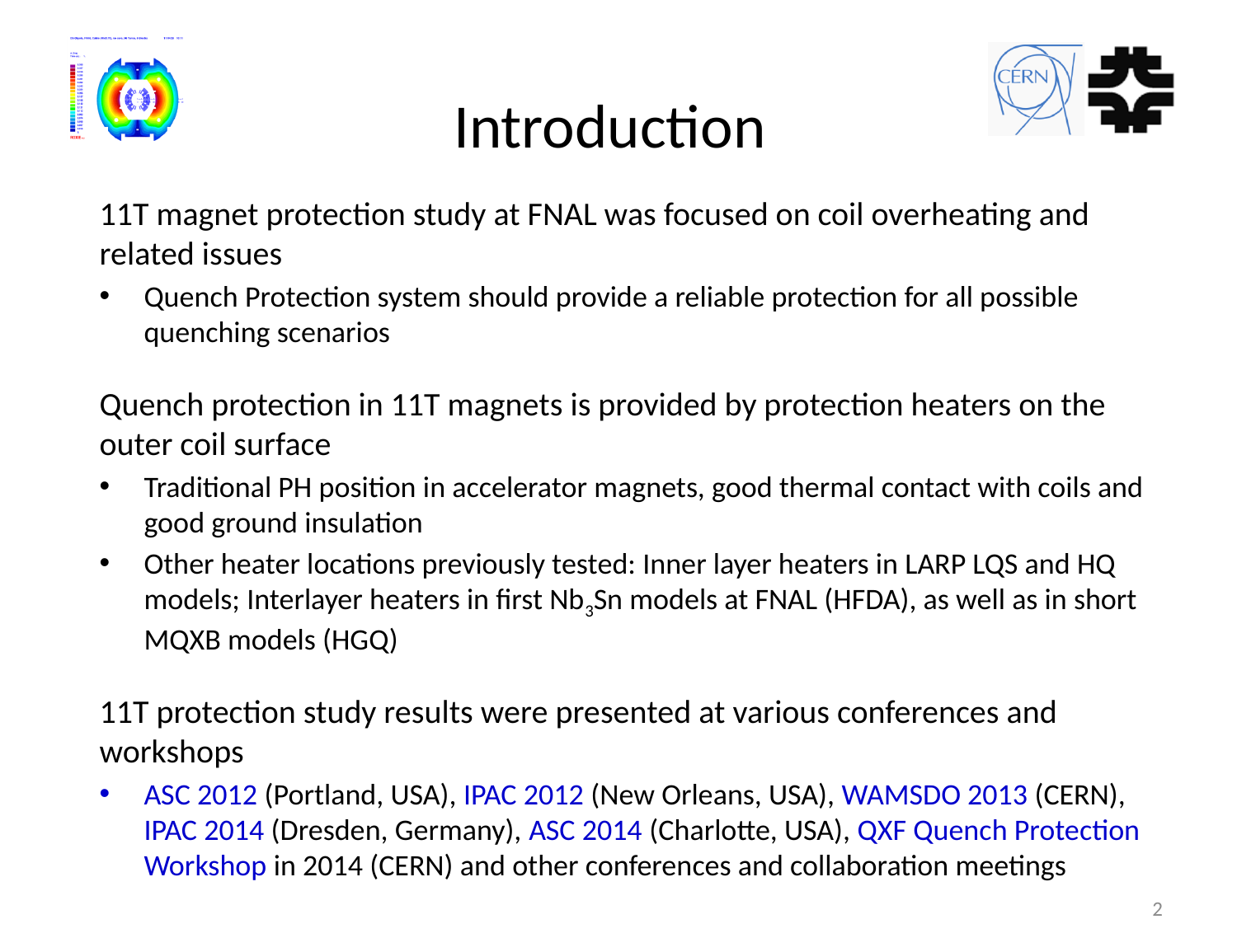

# Introduction
11T magnet protection study at FNAL was focused on coil overheating and related issues
Quench Protection system should provide a reliable protection for all possible quenching scenarios

Quench protection in 11T magnets is provided by protection heaters on the outer coil surface
Traditional PH position in accelerator magnets, good thermal contact with coils and good ground insulation
Other heater locations previously tested: Inner layer heaters in LARP LQS and HQ  models; Interlayer heaters in first Nb3Sn models at FNAL (HFDA), as well as in short  MQXB models (HGQ)

11T protection study results were presented at various conferences and workshops
ASC 2012 (Portland, USA), IPAC 2012 (New Orleans, USA), WAMSDO 2013 (CERN), IPAC 2014 (Dresden, Germany), ASC 2014 (Charlotte, USA), QXF Quench Protection Workshop in 2014 (CERN) and other conferences and collaboration meetings
                                        2